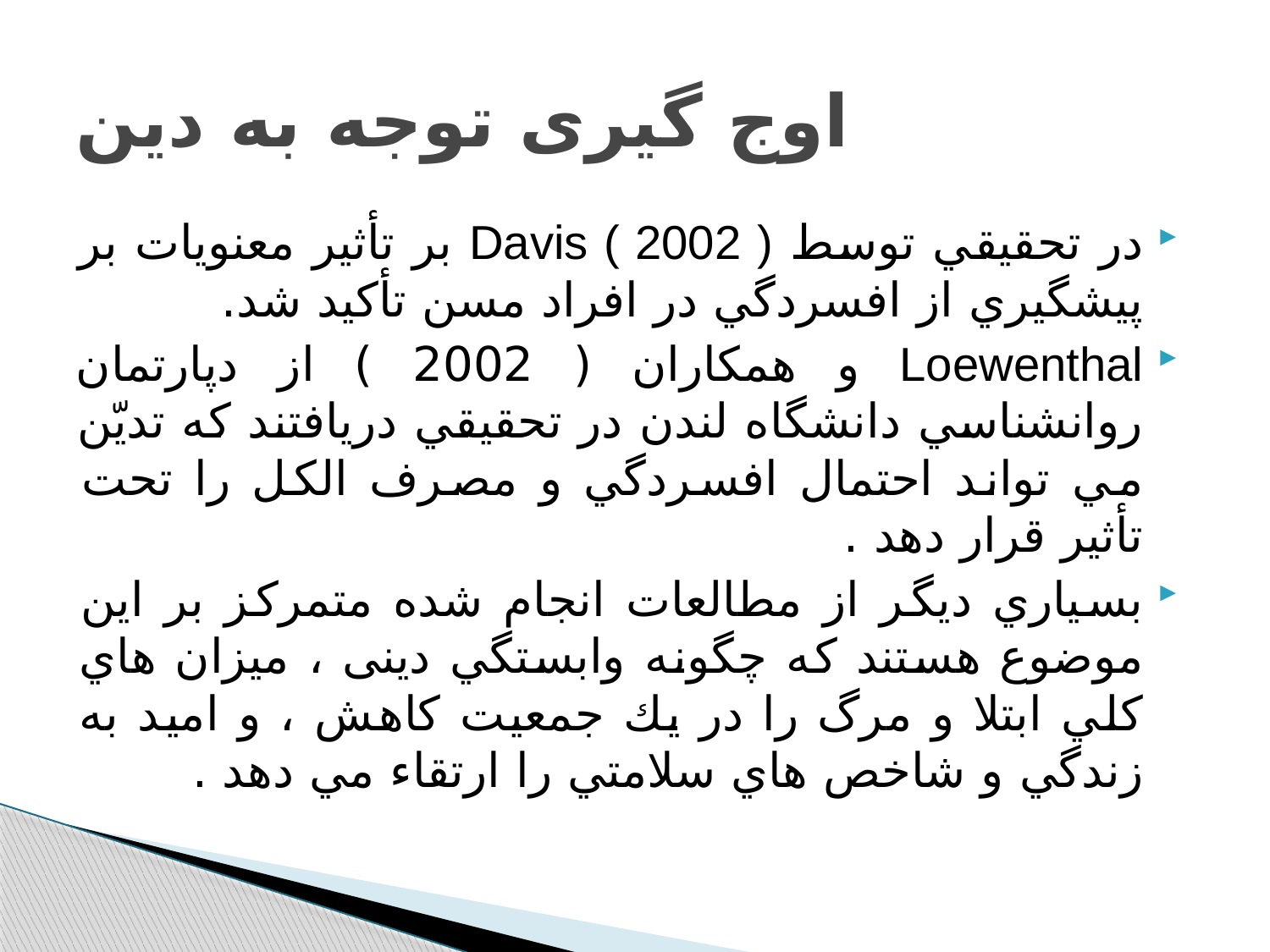

# اوج گیری توجه به دین
در تحقيقي توسط Davis ( 2002 ) بر تأثير معنويات بر پيشگيري از افسردگي در افراد مسن تأكيد شد.
Loewenthal و همكاران ( 2002 ) از دپارتمان روانشناسي دانشگاه لندن در تحقيقي دريافتند كه تدیّن مي تواند احتمال افسردگي و مصرف الكل را تحت تأثير قرار دهد .
	بسياري ديگر از مطالعات انجام شده متمركز بر اين موضوع هستند كه چگونه وابستگي دینی ، ميزان هاي كلي ابتلا و مرگ را در يك جمعيت كاهش ، و اميد به زندگي و شاخص هاي سلامتي را ارتقاء مي دهد .